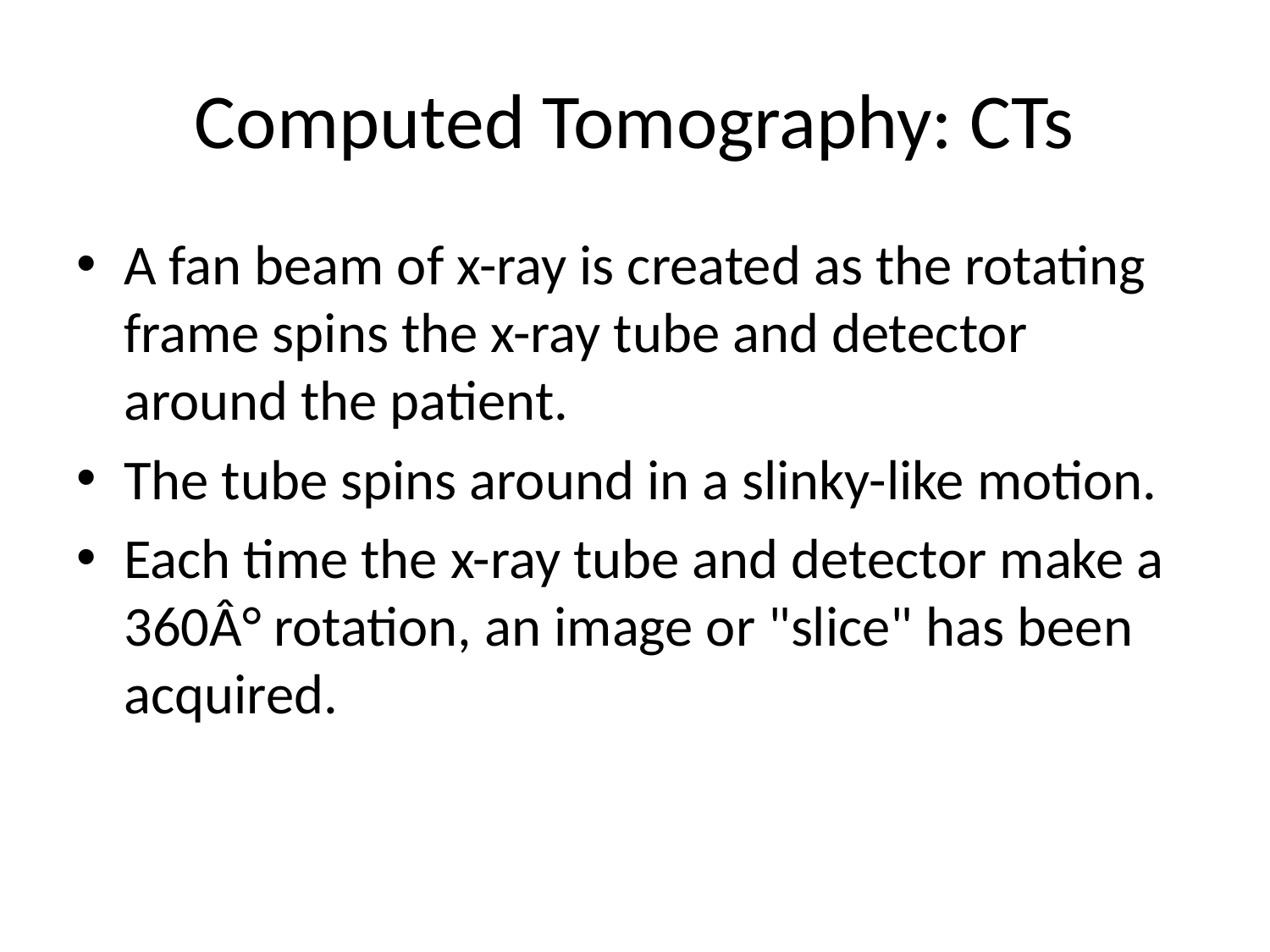

# Computed Tomography: CTs
A fan beam of x-ray is created as the rotating frame spins the x-ray tube and detector around the patient.
The tube spins around in a slinky-like motion.
Each time the x-ray tube and detector make a 360Â° rotation, an image or "slice" has been acquired.